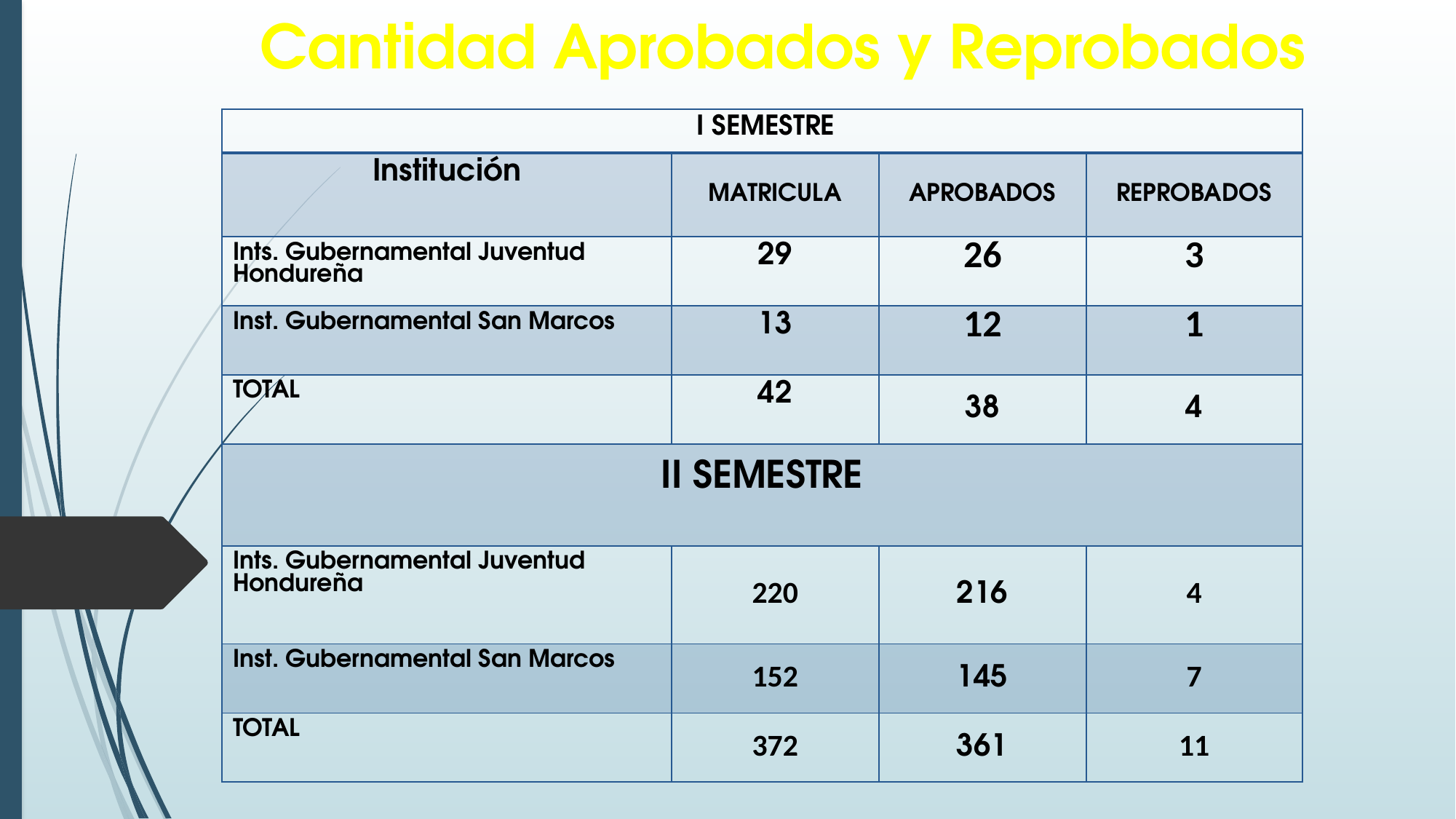

Cantidad Aprobados y Reprobados
| I SEMESTRE |  |  |  |
| --- | --- | --- | --- |
| Institución | MATRICULA | APROBADOS | REPROBADOS |
| Ints. Gubernamental Juventud Hondureña | 29 | 26 | 3 |
| Inst. Gubernamental San Marcos | 13 | 12 | 1 |
| TOTAL | 42 | 38 | 4 |
| II SEMESTRE |  |  |  |
| Ints. Gubernamental Juventud Hondureña | 220 | 216 | 4 |
| Inst. Gubernamental San Marcos | 152 | 145 | 7 |
| TOTAL | 372 | 361 | 11 |